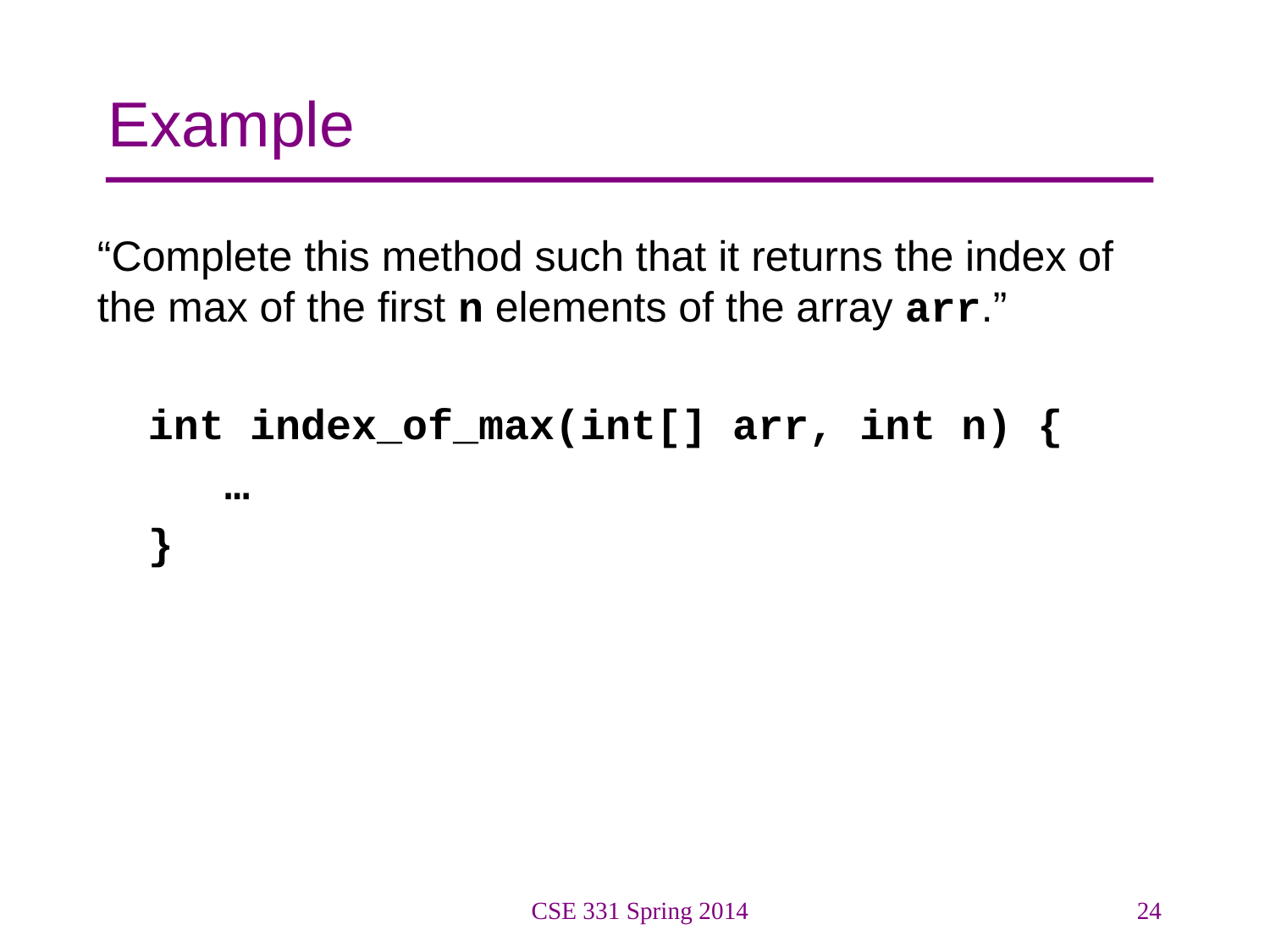

# Example
“Complete this method such that it returns the index of the max of the first n elements of the array arr.”

  int index_of_max(int[] arr, int n) {
     …
  }

CSE 331 Spring 2014
24